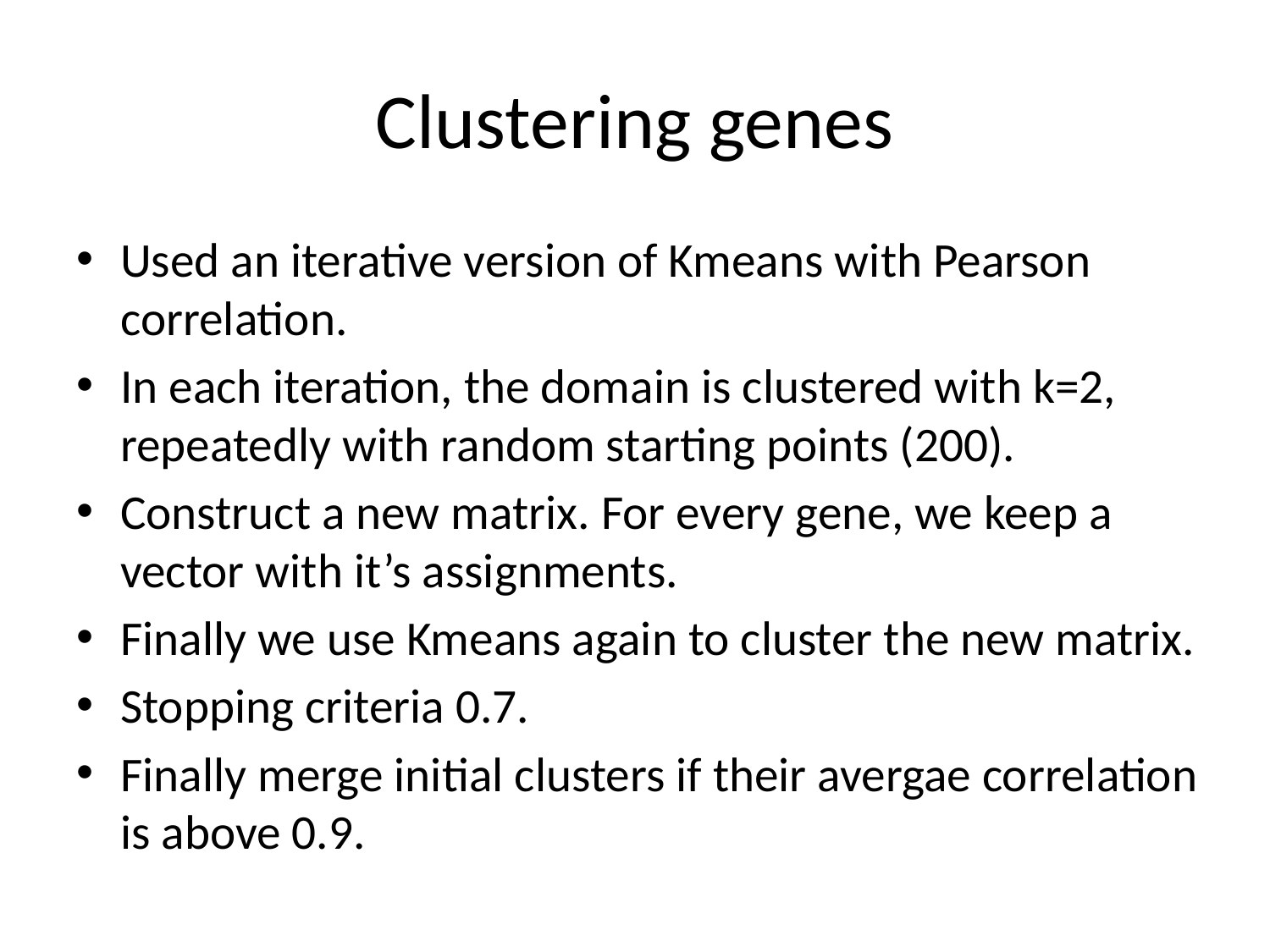

# Clustering genes
Used an iterative version of Kmeans with Pearson correlation.
In each iteration, the domain is clustered with k=2, repeatedly with random starting points (200).
Construct a new matrix. For every gene, we keep a vector with it’s assignments.
Finally we use Kmeans again to cluster the new matrix.
Stopping criteria 0.7.
Finally merge initial clusters if their avergae correlation is above 0.9.